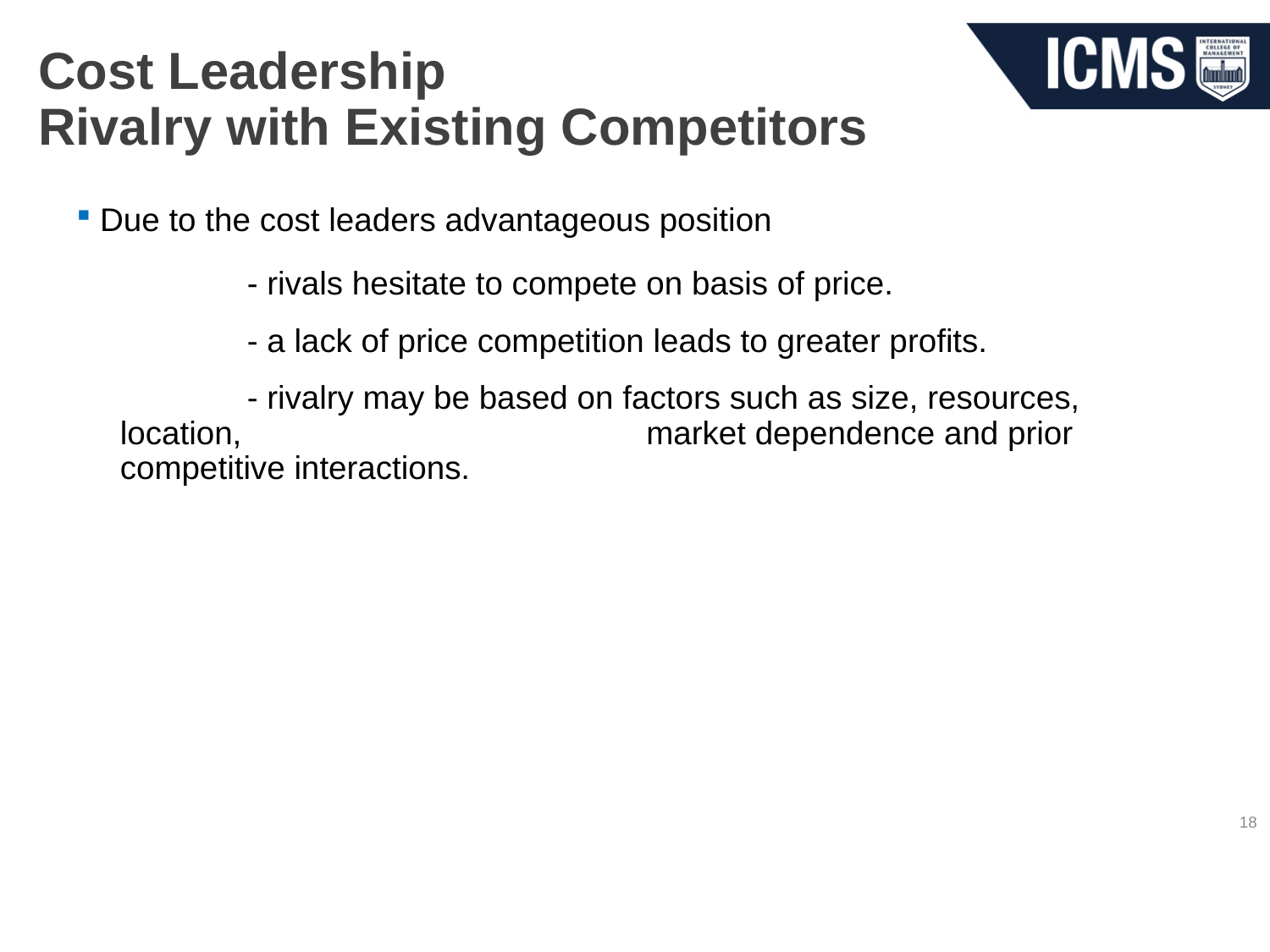

# Cost Leadership Rivalry with Existing Competitors

Due to the cost leaders advantageous position

		- rivals hesitate to compete on basis of price.

		- a lack of price competition leads to greater profits.

		- rivalry may be based on factors such as size, resources, location, 	  	 	  market dependence and prior competitive interactions.

18